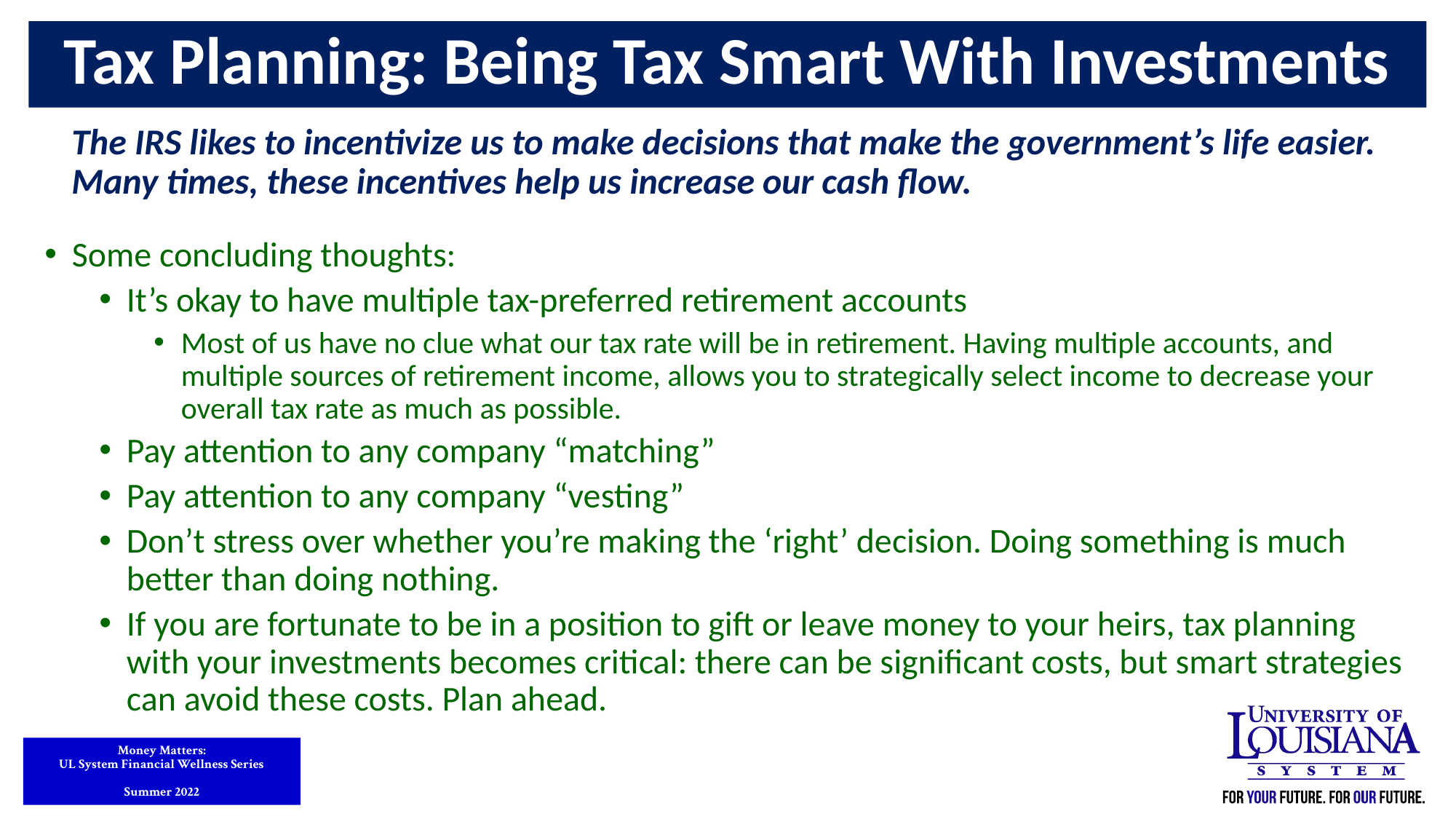

Tax Planning: Being Tax Smart With Investments
The IRS likes to incentivize us to make decisions that make the government’s life easier. Many times, these incentives help us increase our cash flow.

Some concluding thoughts:
It’s okay to have multiple tax-preferred retirement accounts
Most of us have no clue what our tax rate will be in retirement. Having multiple accounts, and multiple sources of retirement income, allows you to strategically select income to decrease your overall tax rate as much as possible.
Pay attention to any company “matching”
Pay attention to any company “vesting”
Don’t stress over whether you’re making the ‘right’ decision. Doing something is much better than doing nothing.
If you are fortunate to be in a position to gift or leave money to your heirs, tax planning with your investments becomes critical: there can be significant costs, but smart strategies can avoid these costs. Plan ahead.